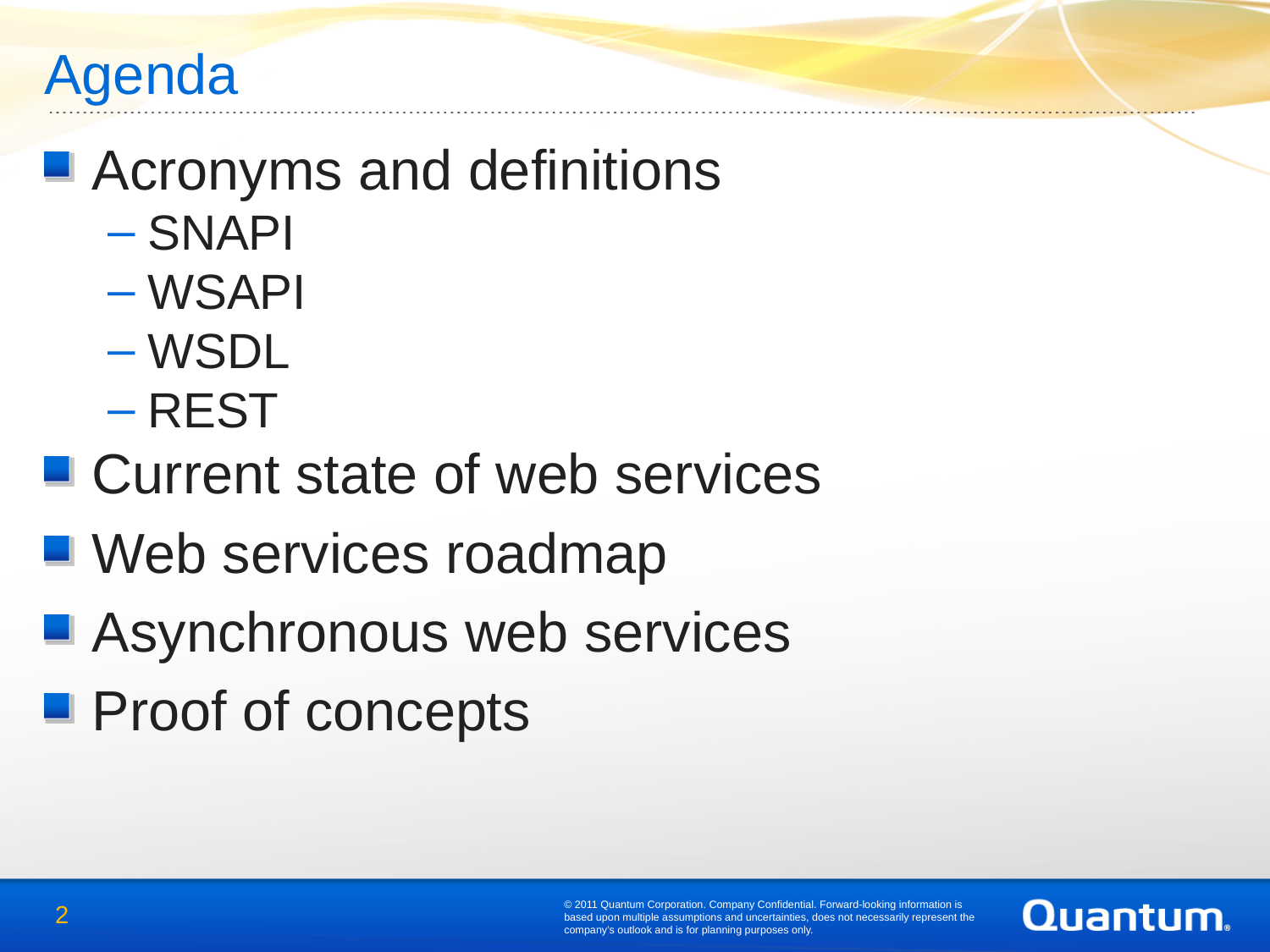

# Agenda
Acronyms and definitions
SNAPI
WSAPI
WSDL
REST
Current state of web services
Web services roadmap
Asynchronous web services
Proof of concepts
© 2011 Quantum Corporation. Company Confidential. Forward-looking information is based upon multiple assumptions and uncertainties, does not necessarily represent the company’s outlook and is for planning purposes only.
2